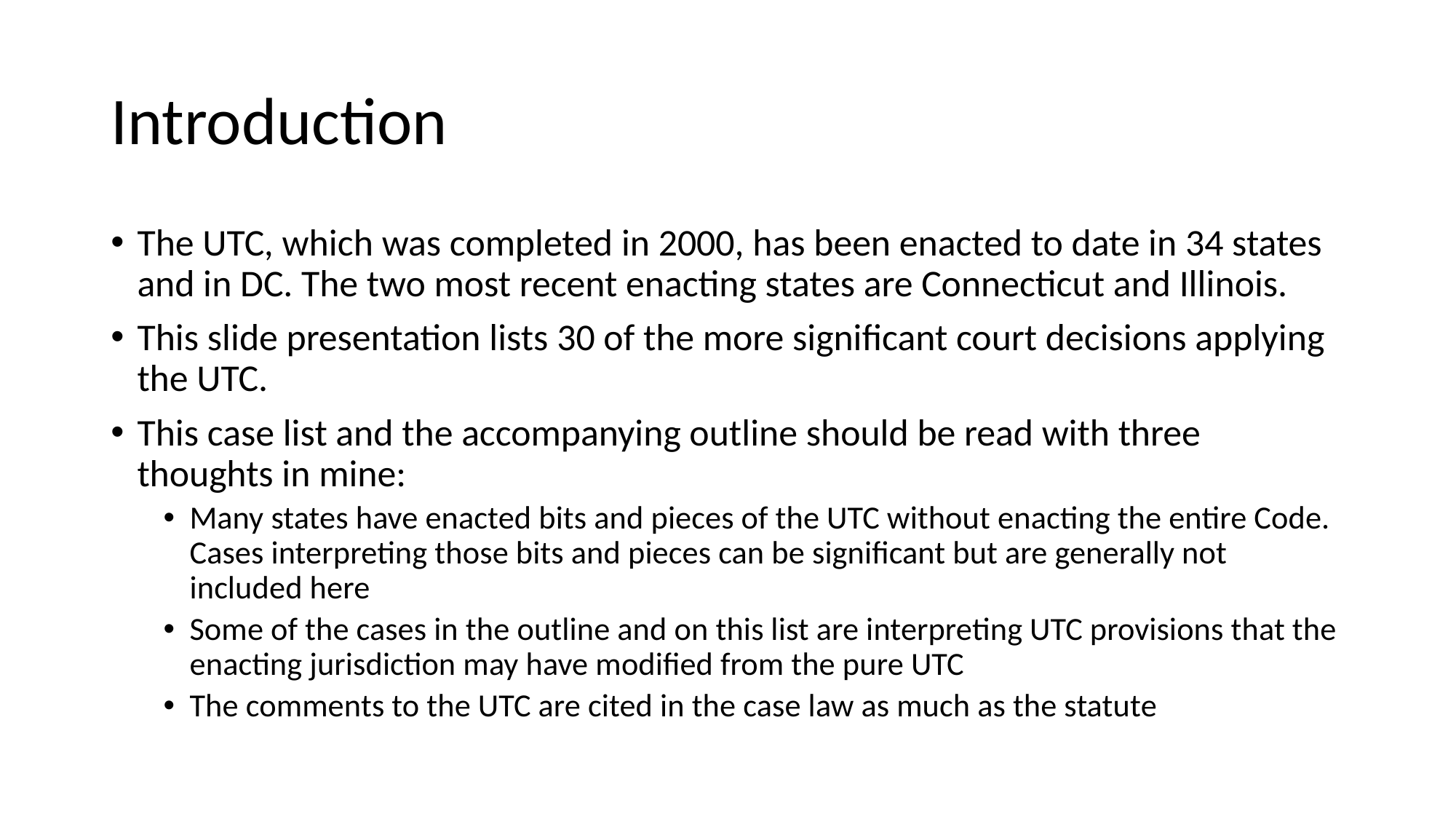

# Introduction
The UTC, which was completed in 2000, has been enacted to date in 34 states and in DC. The two most recent enacting states are Connecticut and Illinois.
This slide presentation lists 30 of the more significant court decisions applying the UTC.
This case list and the accompanying outline should be read with three thoughts in mine:
Many states have enacted bits and pieces of the UTC without enacting the entire Code. Cases interpreting those bits and pieces can be significant but are generally not included here
Some of the cases in the outline and on this list are interpreting UTC provisions that the enacting jurisdiction may have modified from the pure UTC
The comments to the UTC are cited in the case law as much as the statute